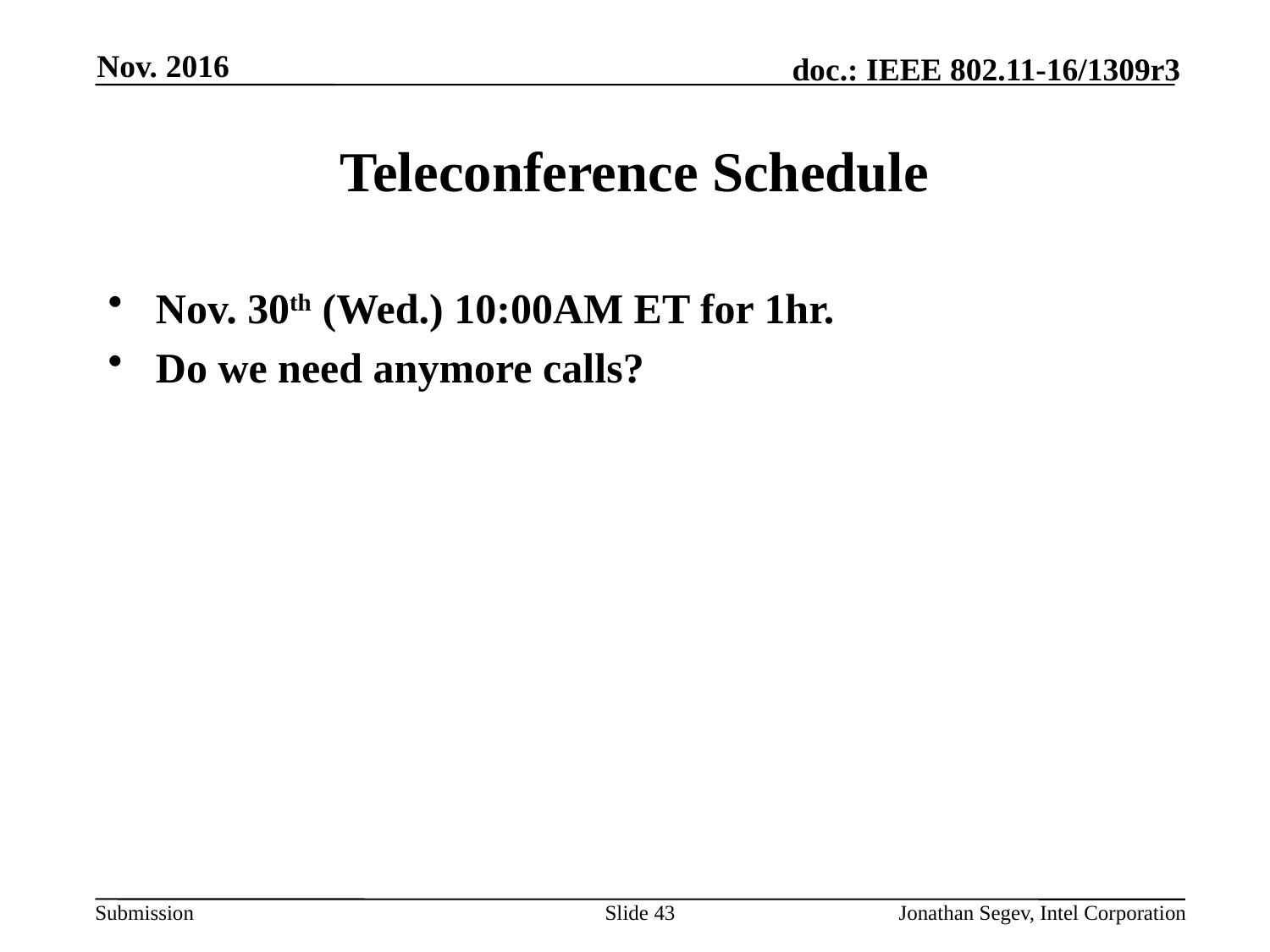

Nov. 2016
# Teleconference Schedule
Nov. 30th (Wed.) 10:00AM ET for 1hr.
Do we need anymore calls?

Slide 43
Jonathan Segev, Intel Corporation